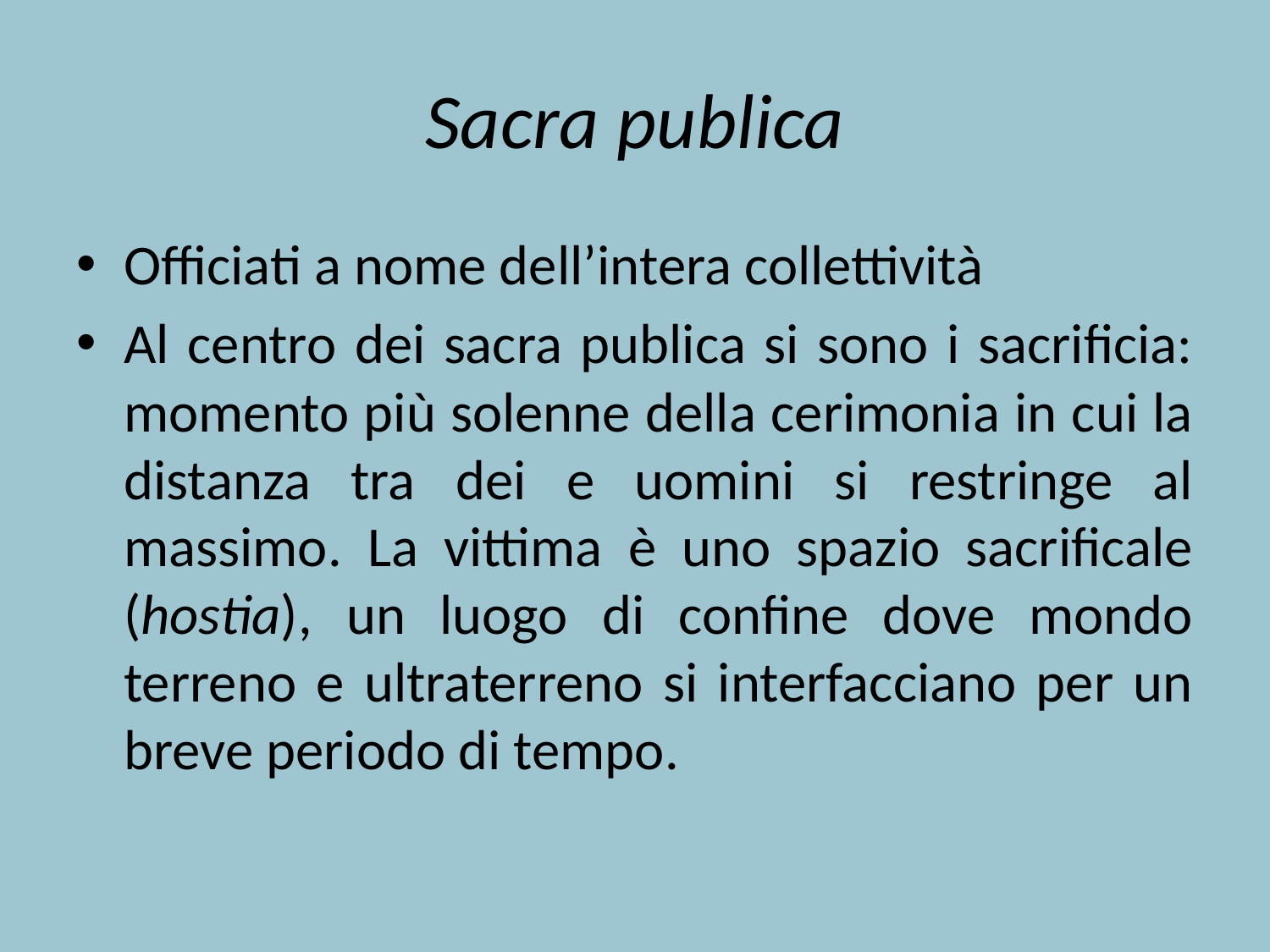

# Sacra publica
Officiati a nome dell’intera collettività
Al centro dei sacra publica si sono i sacrificia: momento più solenne della cerimonia in cui la distanza tra dei e uomini si restringe al massimo. La vittima è uno spazio sacrificale (hostia), un luogo di confine dove mondo terreno e ultraterreno si interfacciano per un breve periodo di tempo.